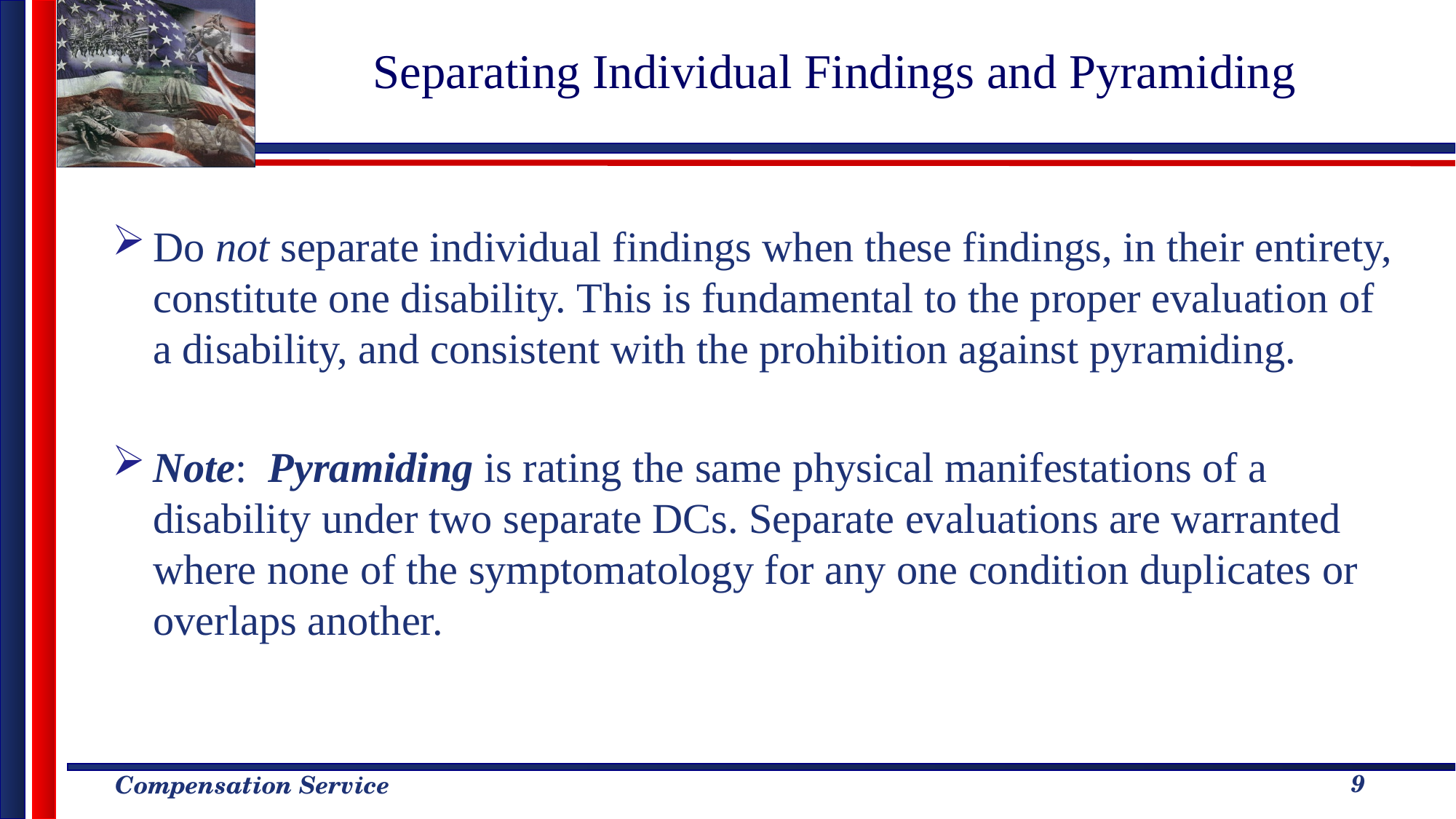

# Separating Individual Findings and Pyramiding
Do not separate individual findings when these findings, in their entirety, constitute one disability. This is fundamental to the proper evaluation of a disability, and consistent with the prohibition against pyramiding.

Note:  Pyramiding is rating the same physical manifestations of a disability under two separate DCs. Separate evaluations are warranted where none of the symptomatology for any one condition duplicates or overlaps another.
9